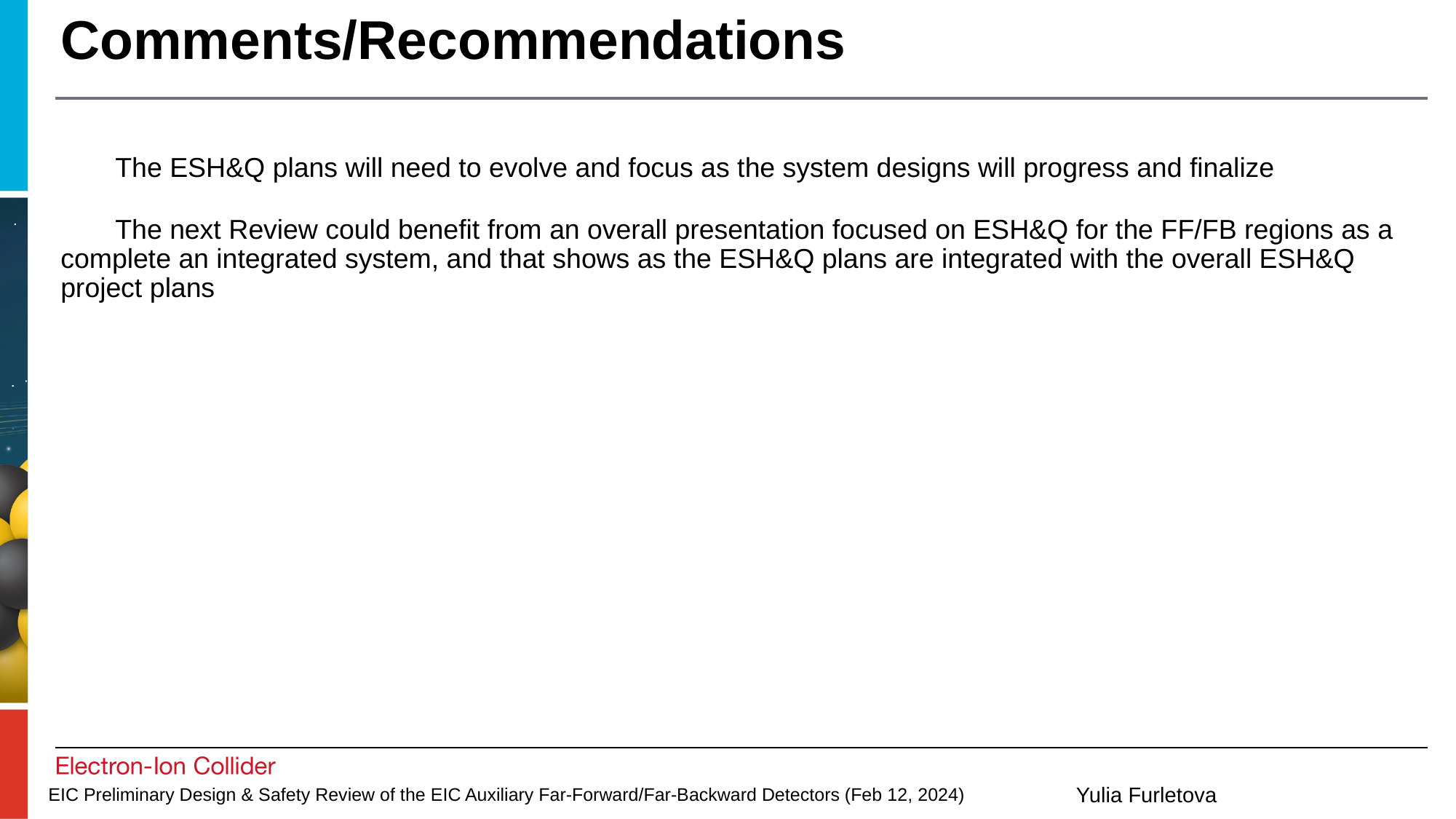

# Comments/Recommendations

The ESH&Q plans will need to evolve and focus as the system designs will progress and finalize

The next Review could benefit from an overall presentation focused on ESH&Q for the FF/FB regions as a complete an integrated system, and that shows as the ESH&Q plans are integrated with the overall ESH&Q project plans